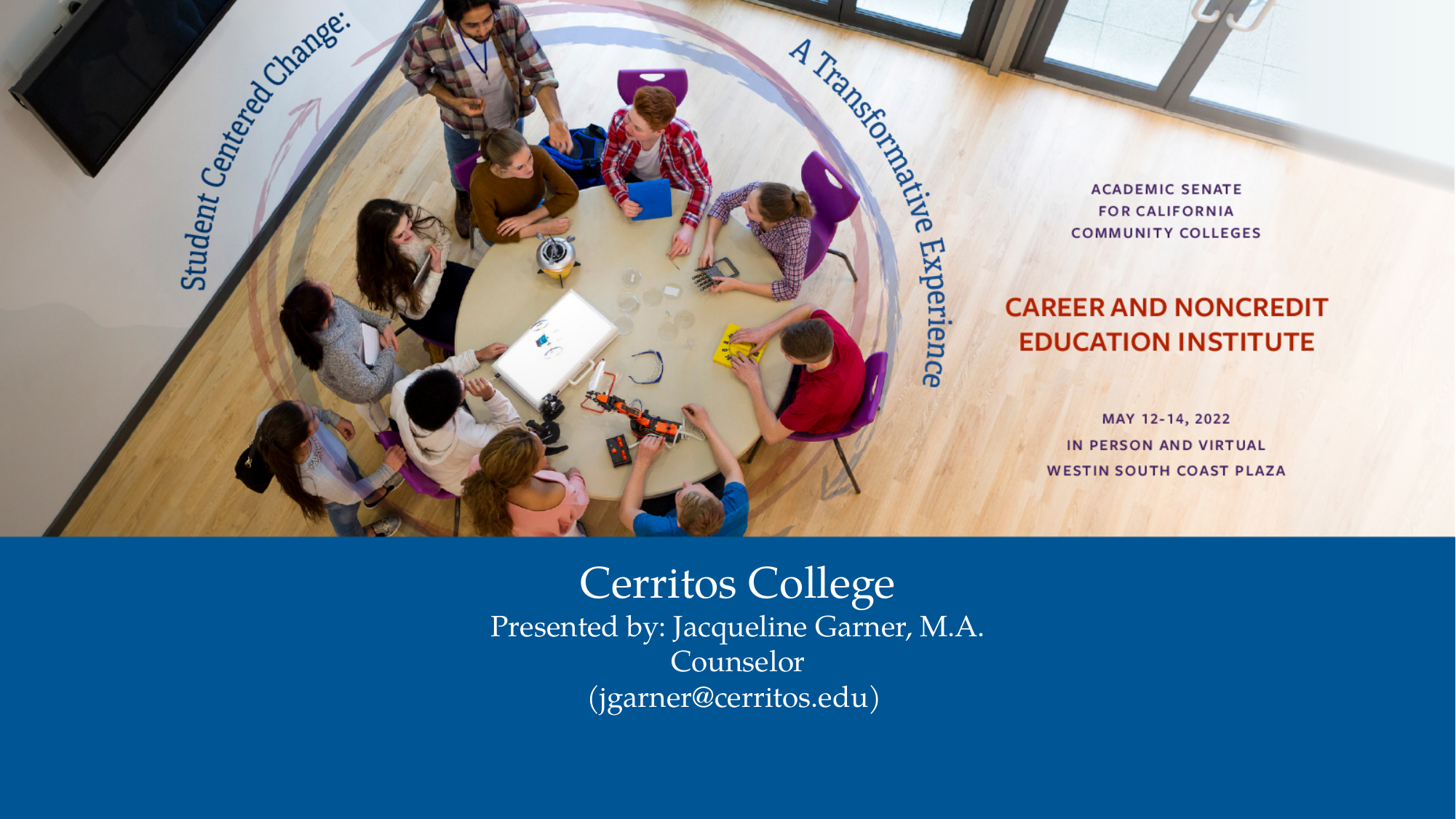

# Cerritos College Presented by: Jacqueline Garner, M.A. Counselor (jgarner@cerritos.edu)